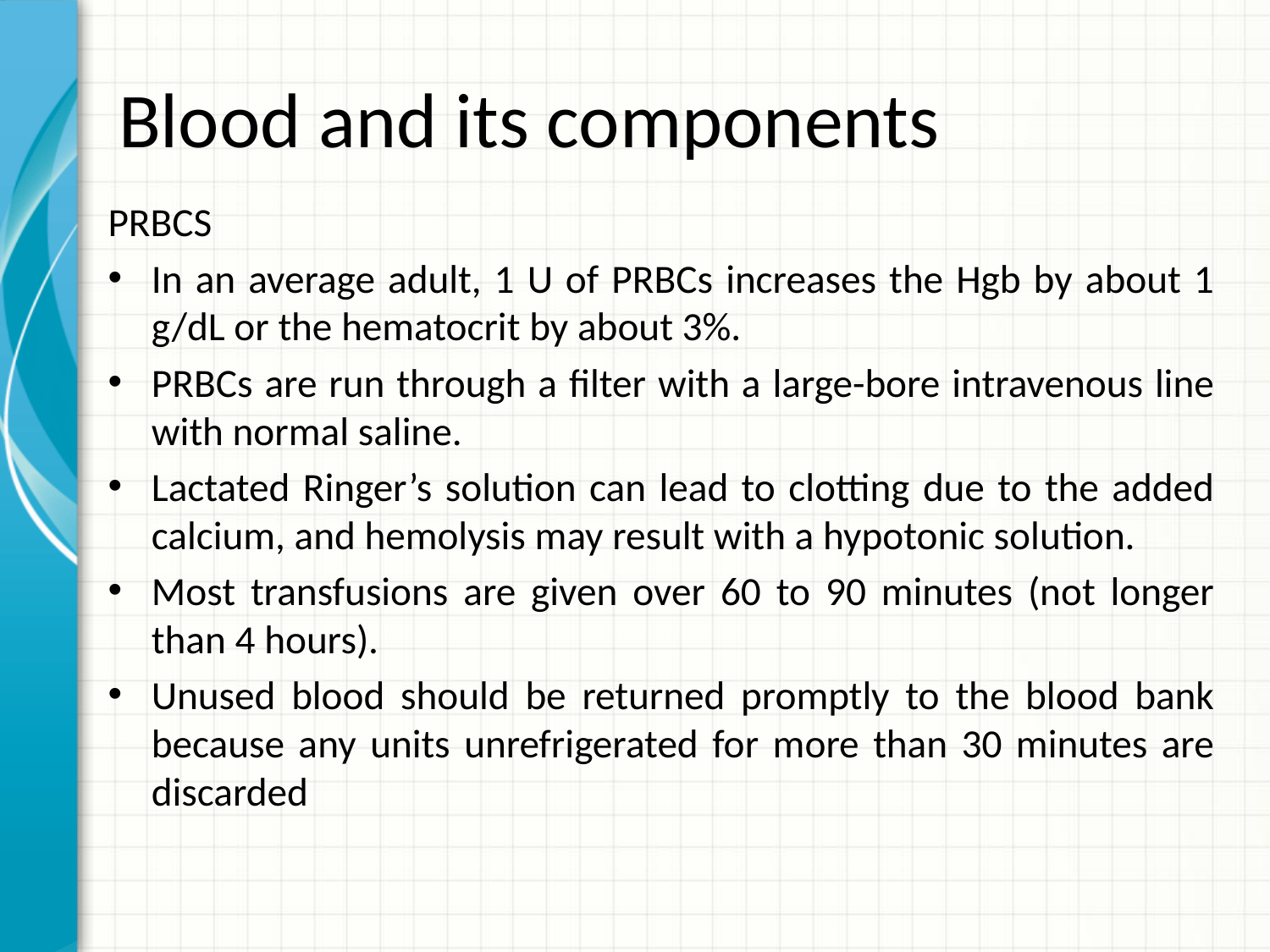

# Blood and its components
PRBCS
In an average adult, 1 U of PRBCs increases the Hgb by about 1 g/dL or the hematocrit by about 3%.
PRBCs are run through a filter with a large-bore intravenous line with normal saline.
Lactated Ringer’s solution can lead to clotting due to the added calcium, and hemolysis may result with a hypotonic solution.
Most transfusions are given over 60 to 90 minutes (not longer than 4 hours).
Unused blood should be returned promptly to the blood bank because any units unrefrigerated for more than 30 minutes are discarded